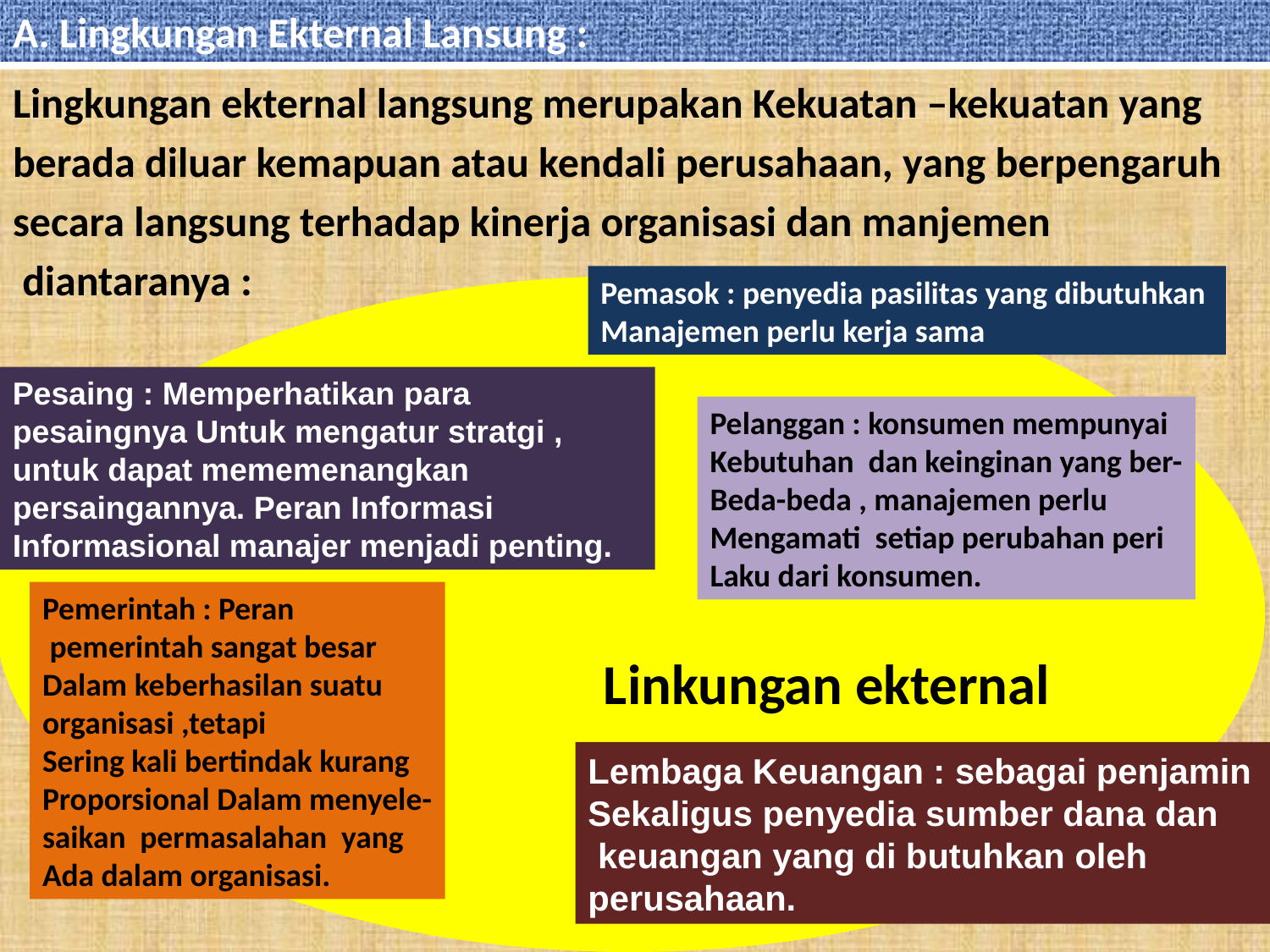

# A. Lingkungan Ekternal Lansung :
Lingkungan ekternal langsung merupakan Kekuatan –kekuatan yang
berada diluar kemapuan atau kendali perusahaan, yang berpengaruh
secara langsung terhadap kinerja organisasi dan manjemen
 diantaranya :
Pemasok : penyedia pasilitas yang dibutuhkan
Manajemen perlu kerja sama

                               Linkungan ekternal
Pesaing : Memperhatikan para pesaingnya Untuk mengatur stratgi , untuk dapat mememenangkan persaingannya. Peran Informasi Informasional manajer menjadi penting.
Pelanggan : konsumen mempunyai
Kebutuhan  dan keinginan yang ber-
Beda-beda , manajemen perlu
Mengamati  setiap perubahan peri
Laku dari konsumen.
Pemerintah : Peran
 pemerintah sangat besar
Dalam keberhasilan suatu
organisasi ,tetapi
Sering kali bertindak kurang
Proporsional Dalam menyele-
saikan  permasalahan  yang
Ada dalam organisasi.
Lembaga Keuangan : sebagai penjamin
Sekaligus penyedia sumber dana dan
 keuangan yang di butuhkan oleh perusahaan.